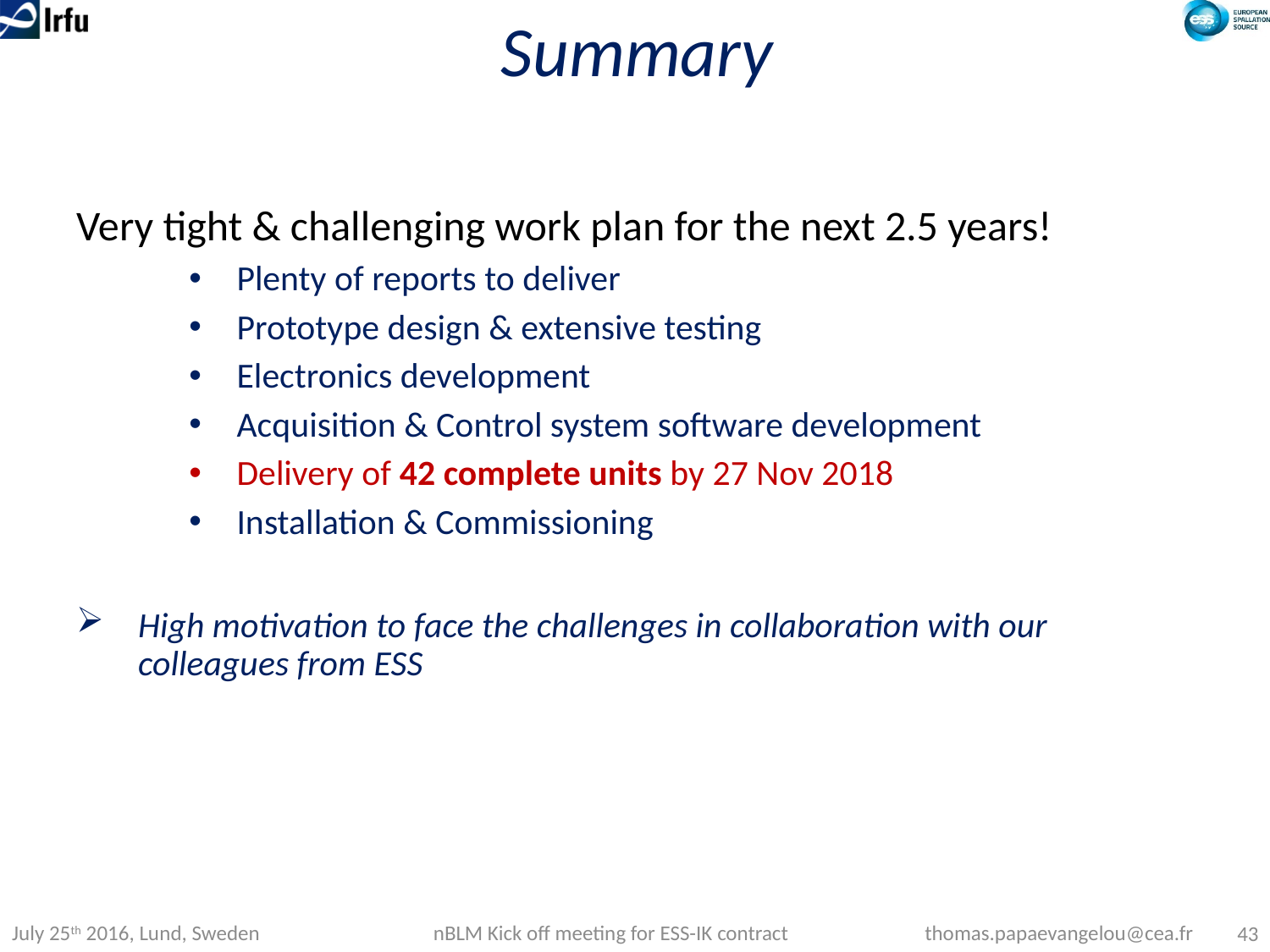

# Summary

Very tight & challenging work plan for the next 2.5 years!
Plenty of reports to deliver
Prototype design & extensive testing
Electronics development
Acquisition & Control system software development
Delivery of 42 complete units by 27 Nov 2018
Installation & Commissioning

High motivation to face the challenges in collaboration with our colleagues from ESS